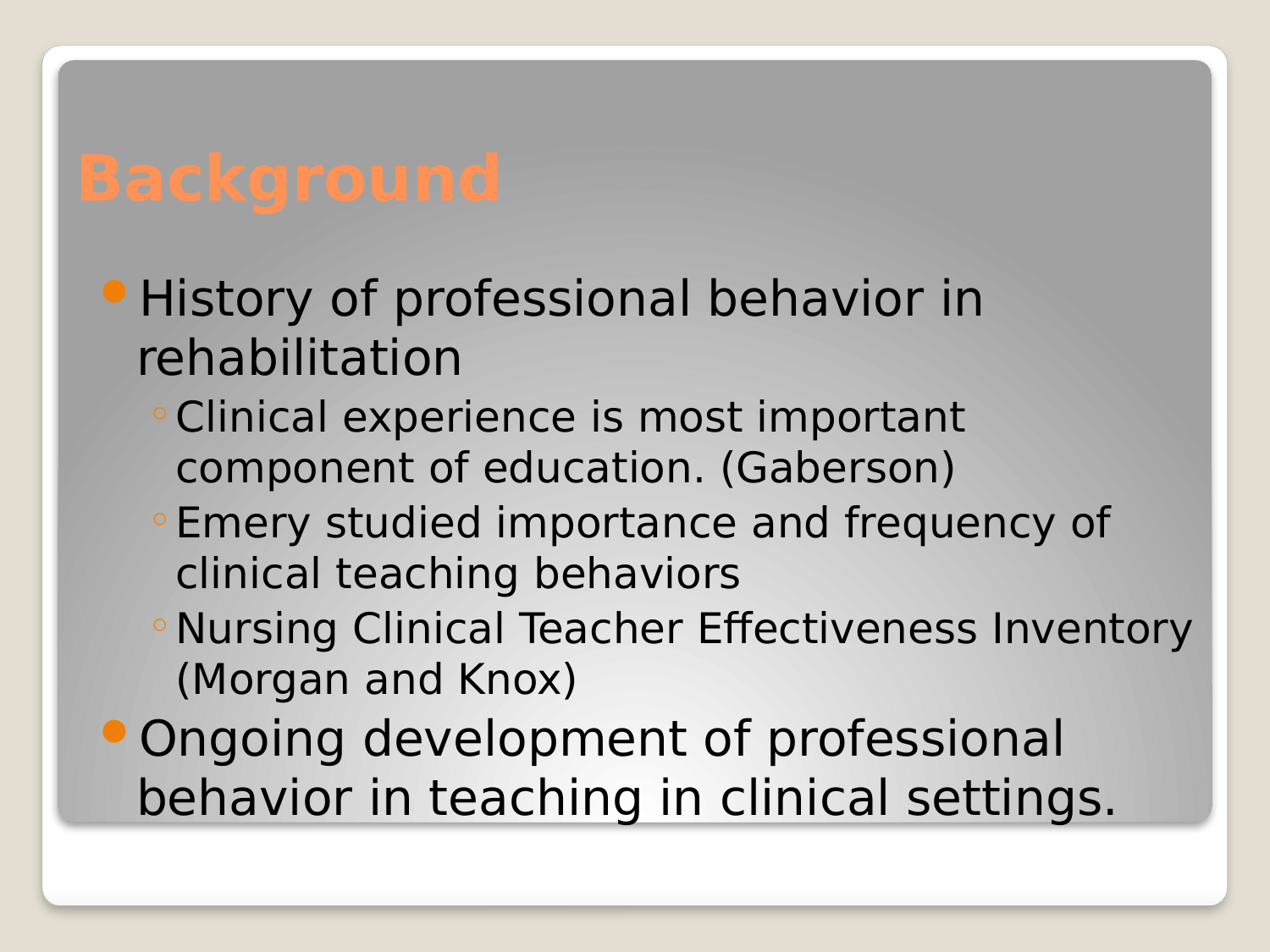

# Background
History of professional behavior in rehabilitation
Clinical experience is most important component of education. (Gaberson)
Emery studied importance and frequency of clinical teaching behaviors
Nursing Clinical Teacher Effectiveness Inventory (Morgan and Knox)
Ongoing development of professional behavior in teaching in clinical settings.